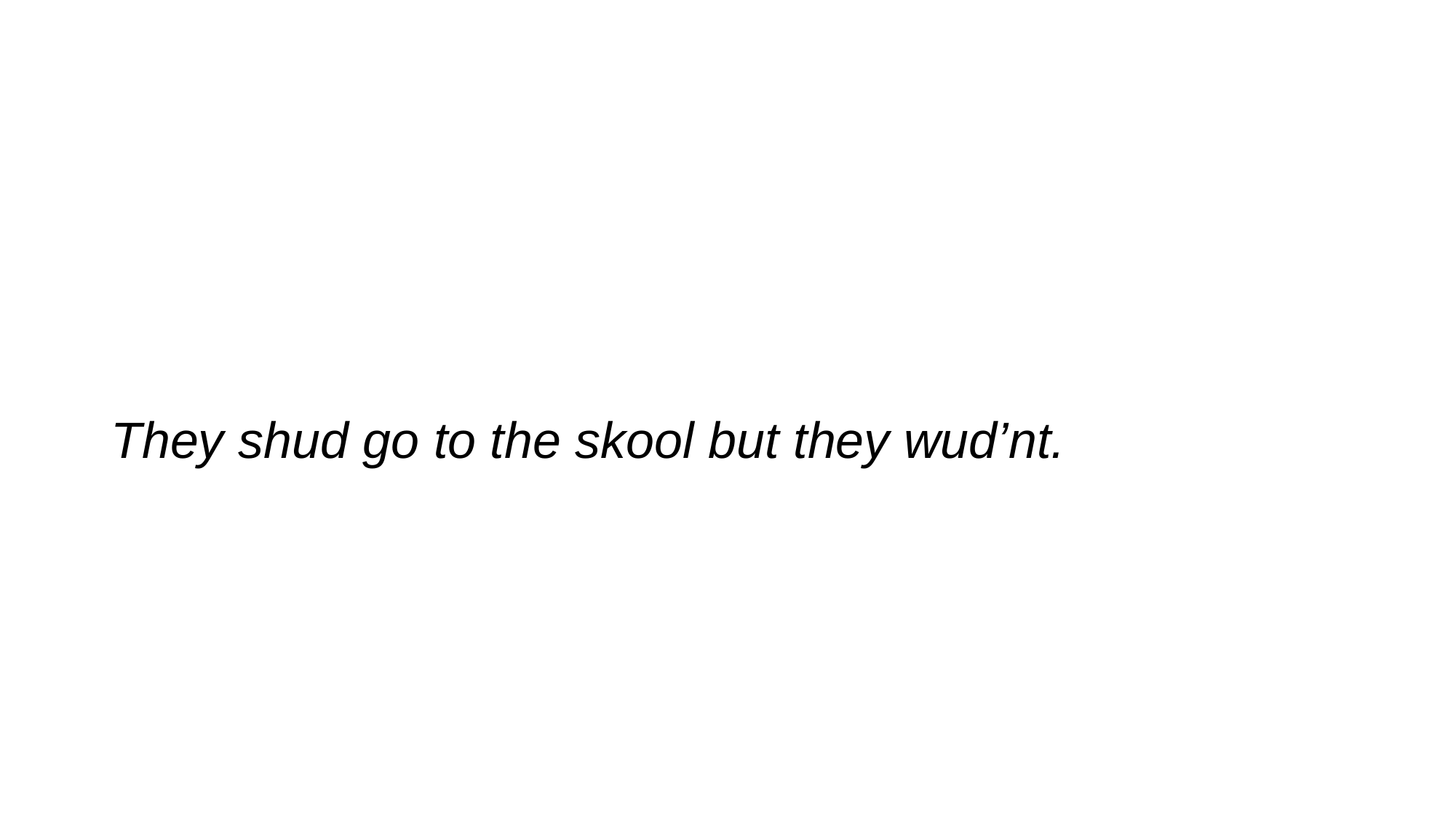

# They shud go to the skool but they wud’nt.